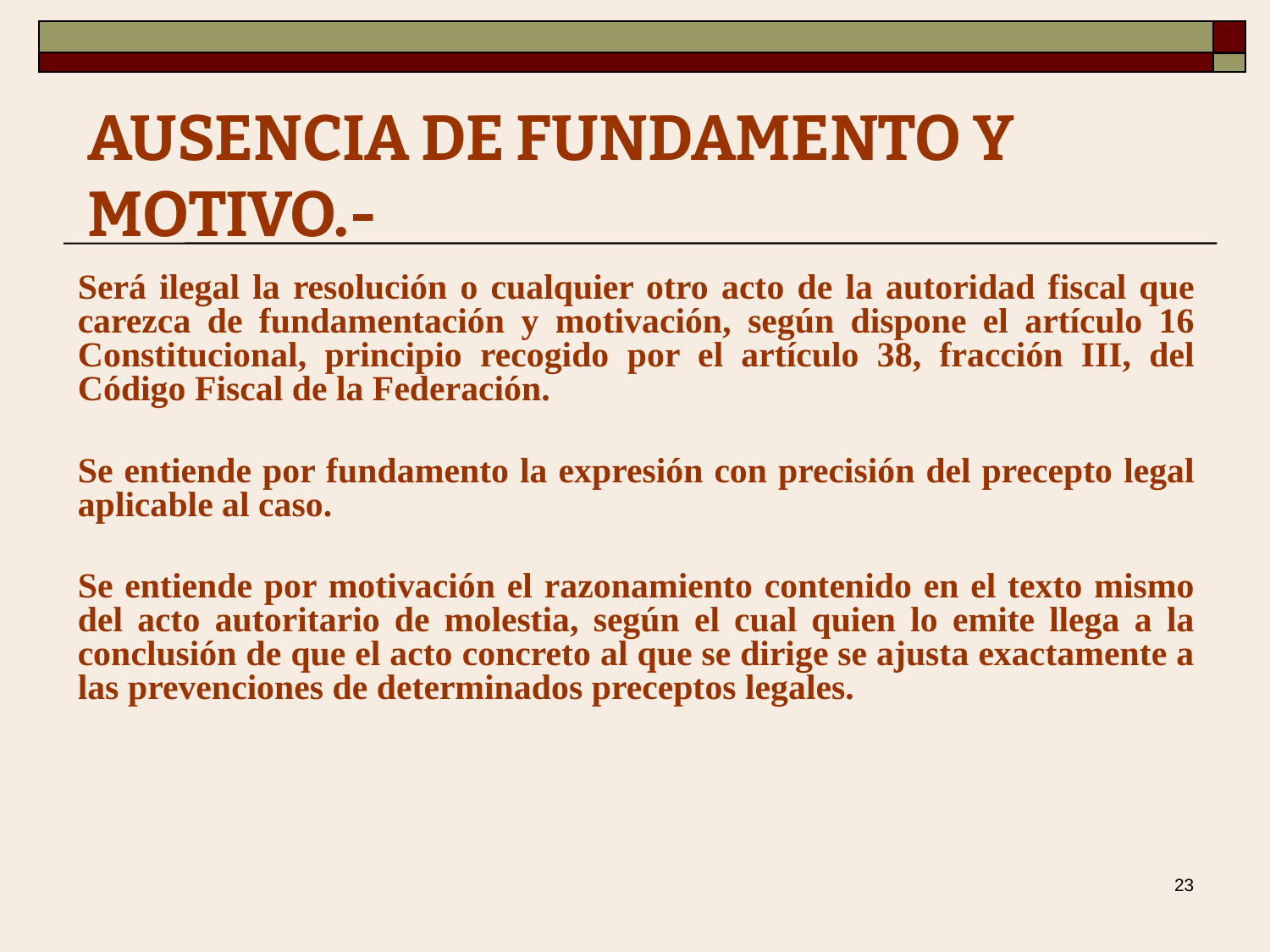

# AUSENCIA DE FUNDAMENTO Y MOTIVO.-
Será ilegal la resolución o cualquier otro acto de la autoridad fiscal que carezca de fundamentación y motivación, según dispone el artículo 16 Constitucional, principio recogido por el artículo 38, fracción III, del Código Fiscal de la Federación.

Se entiende por fundamento la expresión con precisión del precepto legal aplicable al caso.

Se entiende por motivación el razonamiento contenido en el texto mismo del acto autoritario de molestia, según el cual quien lo emite llega a la conclusión de que el acto concreto al que se dirige se ajusta exactamente a las prevenciones de determinados preceptos legales.
23